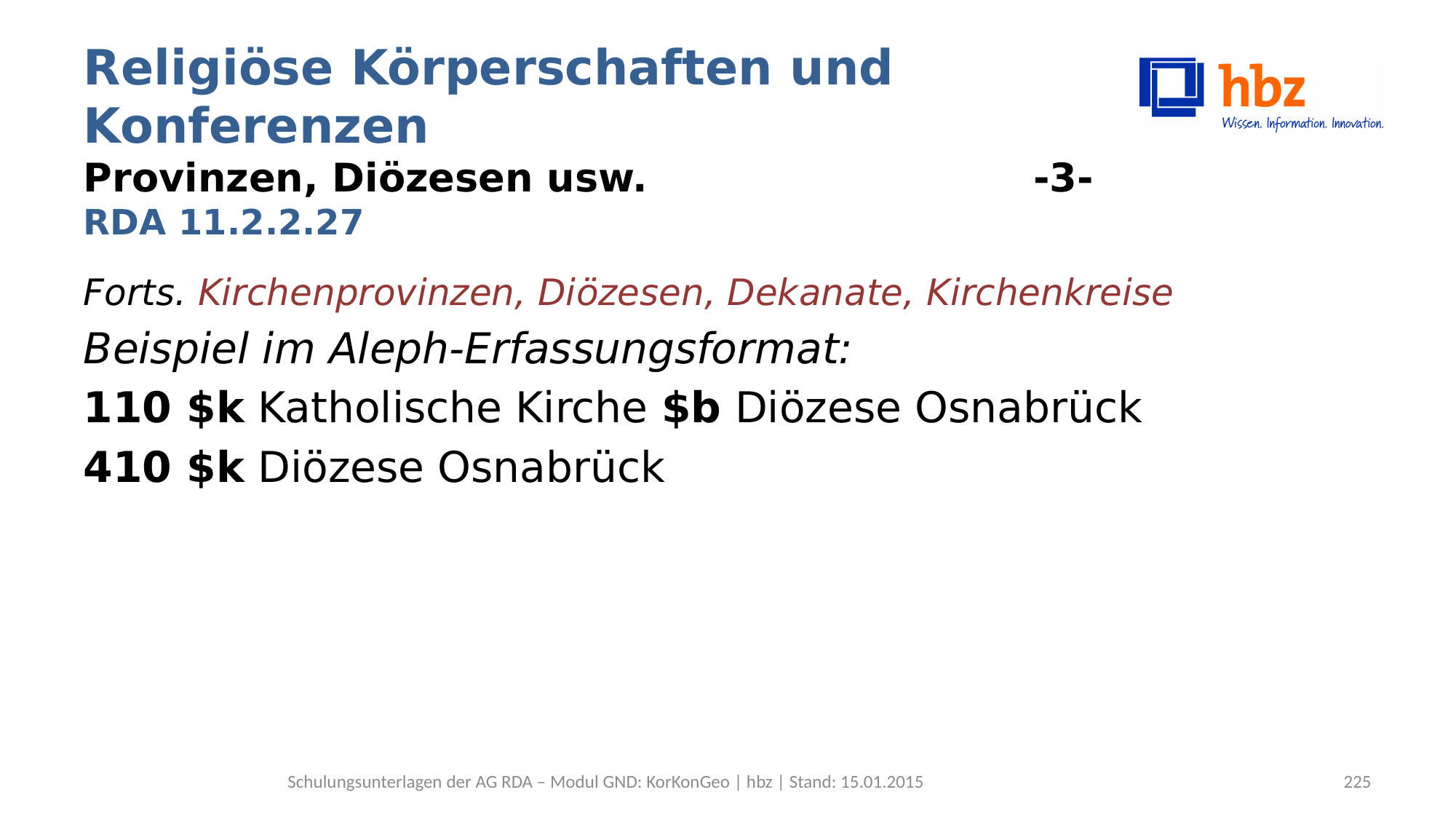

# Religiöse Körperschaften und Konferenzen Provinzen, Diözesen usw.                            -3- RDA 11.2.2.27
Forts. Kirchenprovinzen, Diözesen, Dekanate, Kirchenkreise
Beispiel im Aleph-Erfassungsformat:
110 $k Katholische Kirche $b Diözese Osnabrück
410 $k Diözese Osnabrück

Schulungsunterlagen der AG RDA – Modul GND: KorKonGeo | hbz | Stand: 15.01.2015
225